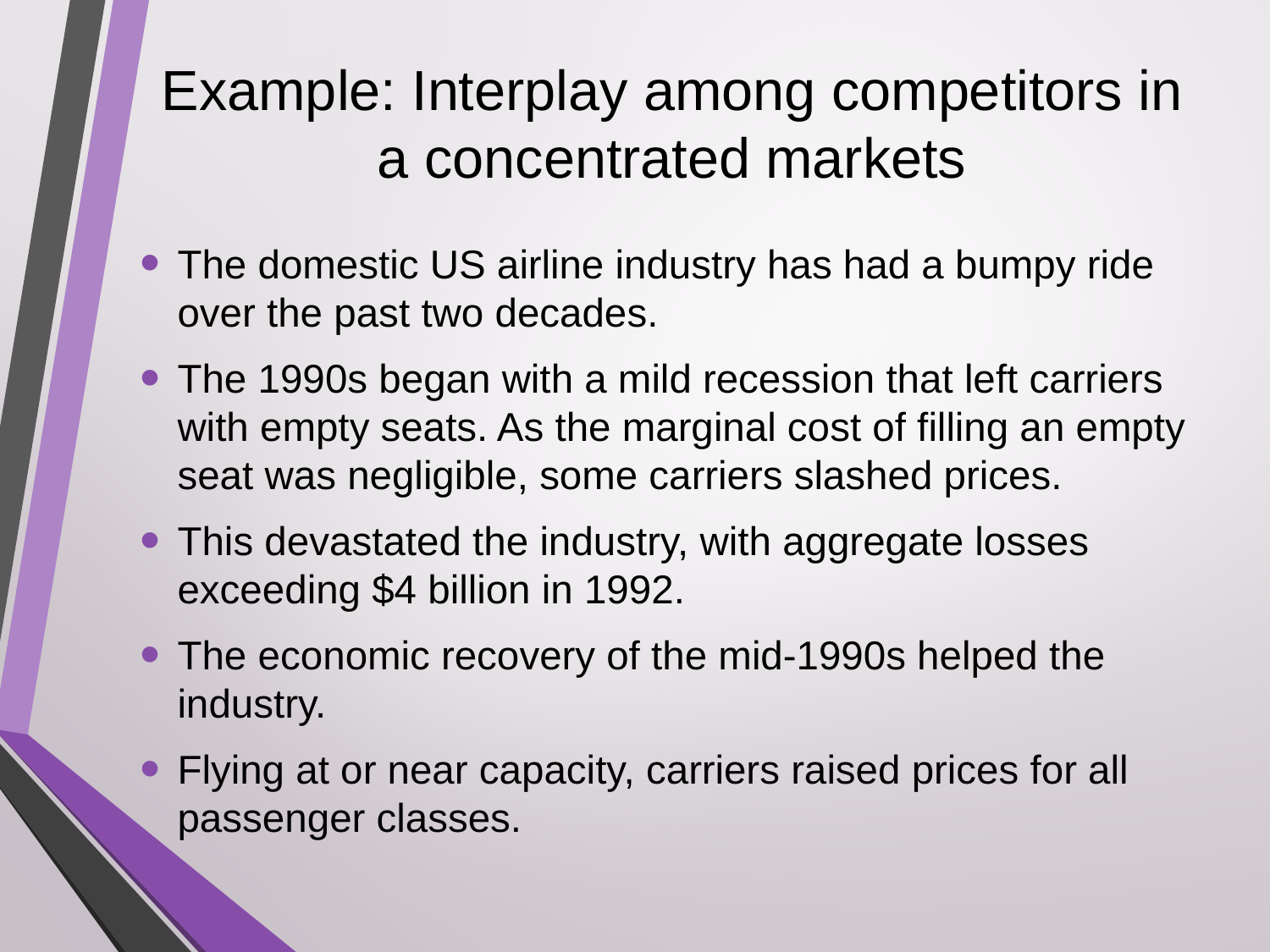

# Example: Interplay among competitors in a concentrated markets
The domestic US airline industry has had a bumpy ride over the past two decades.
The 1990s began with a mild recession that left carriers with empty seats. As the marginal cost of filling an empty seat was negligible, some carriers slashed prices.
This devastated the industry, with aggregate losses exceeding $4 billion in 1992.
The economic recovery of the mid-1990s helped the industry.
Flying at or near capacity, carriers raised prices for all passenger classes.